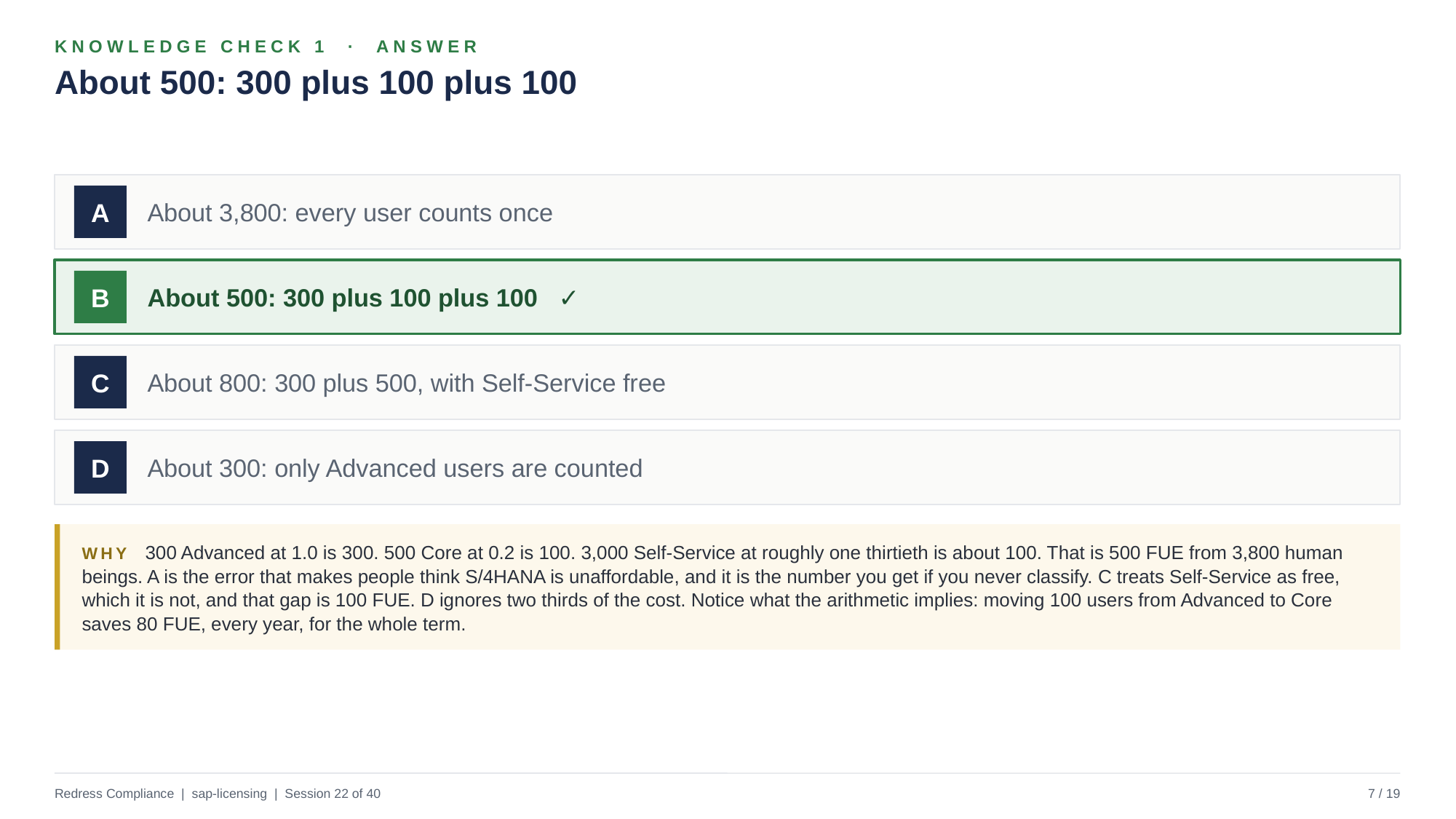

KNOWLEDGE CHECK 1  ·  ANSWER
About 500: 300 plus 100 plus 100

About 3,800: every user counts once

A

About 500: 300 plus 100 plus 100   ✓

B

About 800: 300 plus 500, with Self-Service free

C

About 300: only Advanced users are counted

D

WHY  300 Advanced at 1.0 is 300. 500 Core at 0.2 is 100. 3,000 Self-Service at roughly one thirtieth is about 100. That is 500 FUE from 3,800 human beings. A is the error that makes people think S/4HANA is unaffordable, and it is the number you get if you never classify. C treats Self-Service as free, which it is not, and that gap is 100 FUE. D ignores two thirds of the cost. Notice what the arithmetic implies: moving 100 users from Advanced to Core saves 80 FUE, every year, for the whole term.

Redress Compliance  |  sap-licensing  |  Session 22 of 40
7 / 19